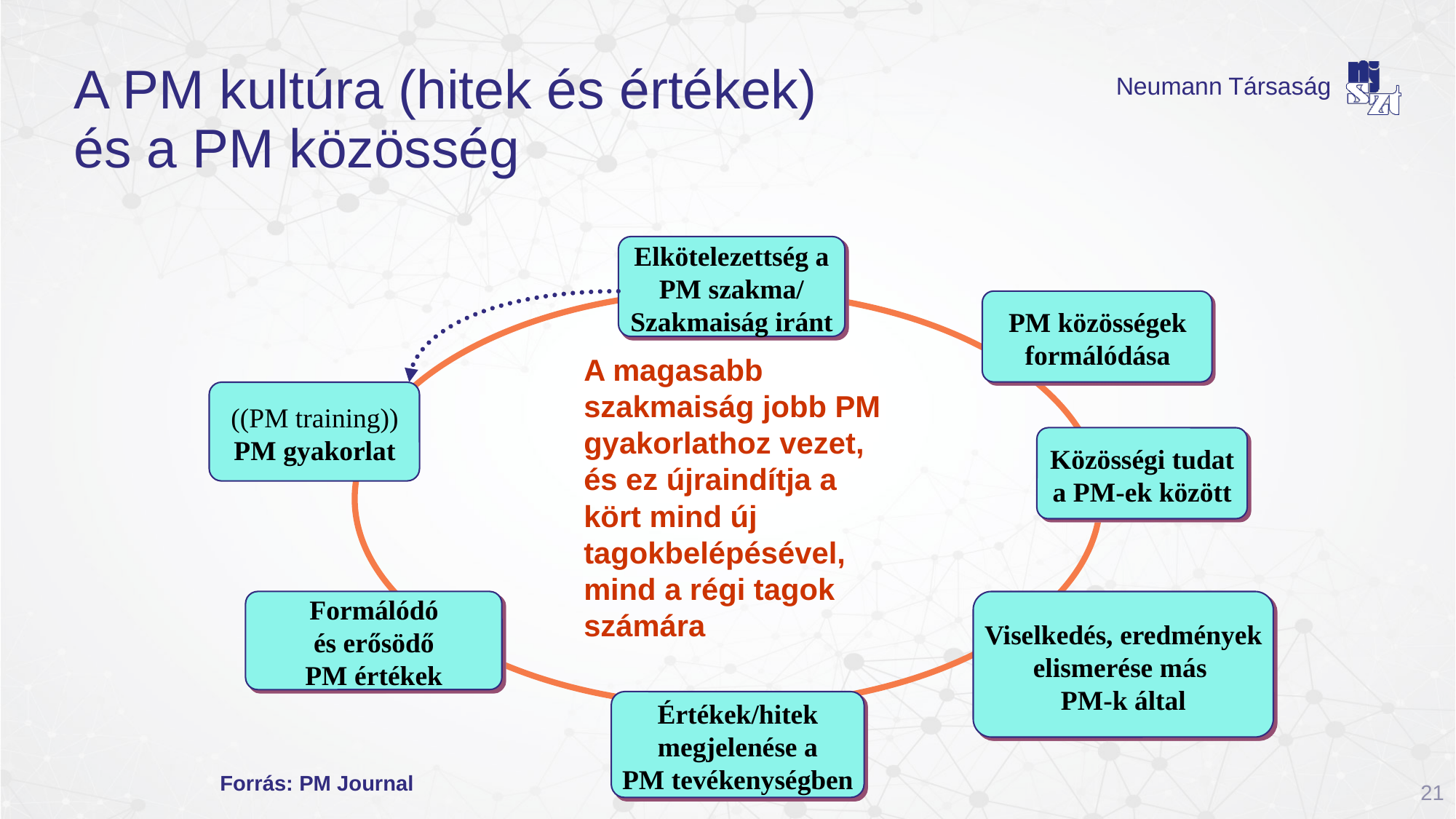

# A PM kultúra (hitek és értékek) és a PM közösség

Elkötelezettség a
PM szakma/
Szakmaiság iránt

PM közösségek
formálódása
A magasabb szakmaiság jobb PM gyakorlathoz vezet, és ez újraindítja a kört mind új tagokbelépésével, mind a régi tagok számára

((PM training))
PM gyakorlat

Közösségi tudat
a PM-ek között

Viselkedés, eredmények
elismerése más
PM-k által

Formálódó
és erősödő
PM értékek

Értékek/hitek
megjelenése a
PM tevékenységben

Forrás: PM Journal
21